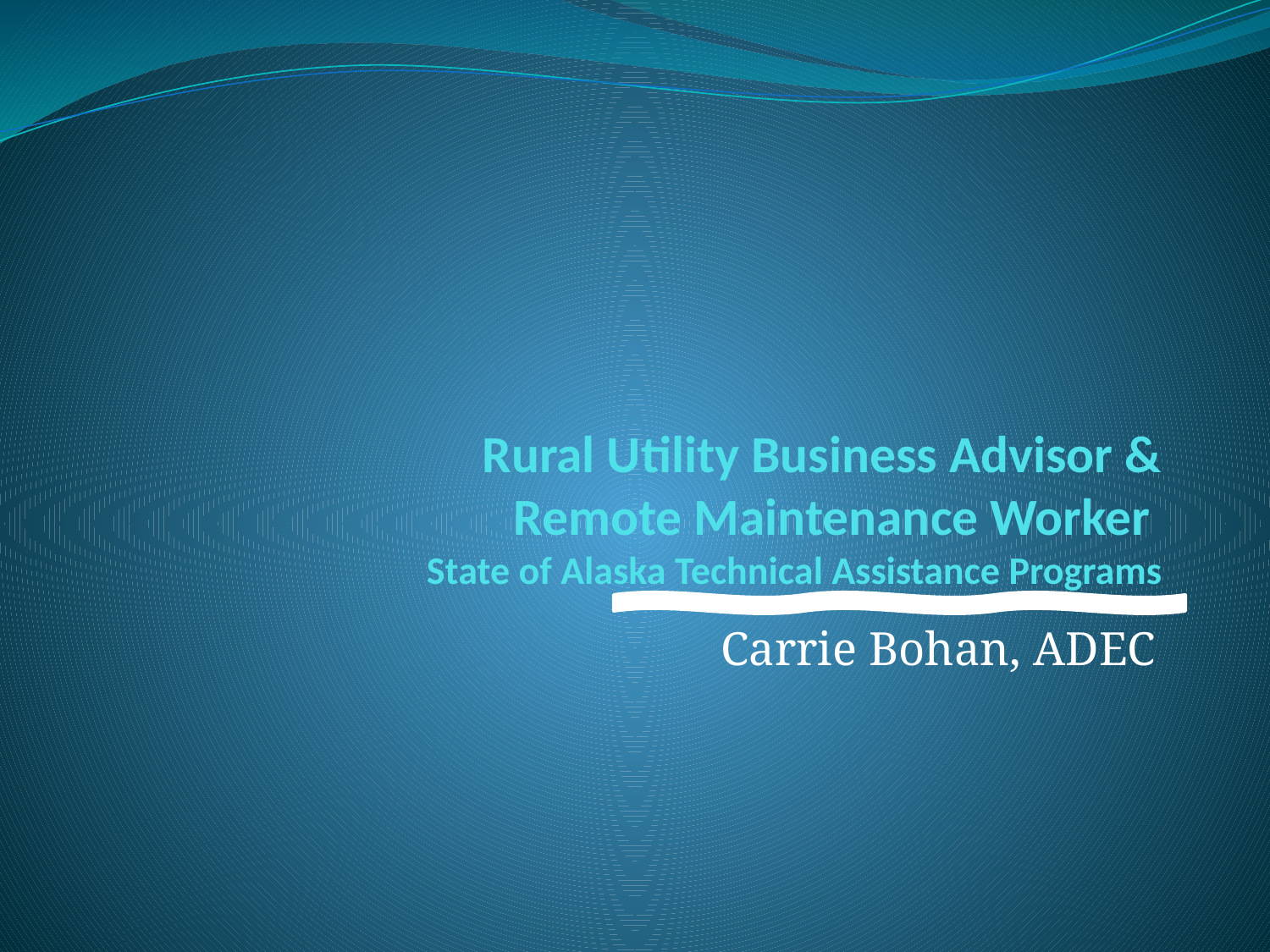

# Rural Utility Business Advisor & Remote Maintenance Worker State of Alaska Technical Assistance Programs

Carrie Bohan, ADEC